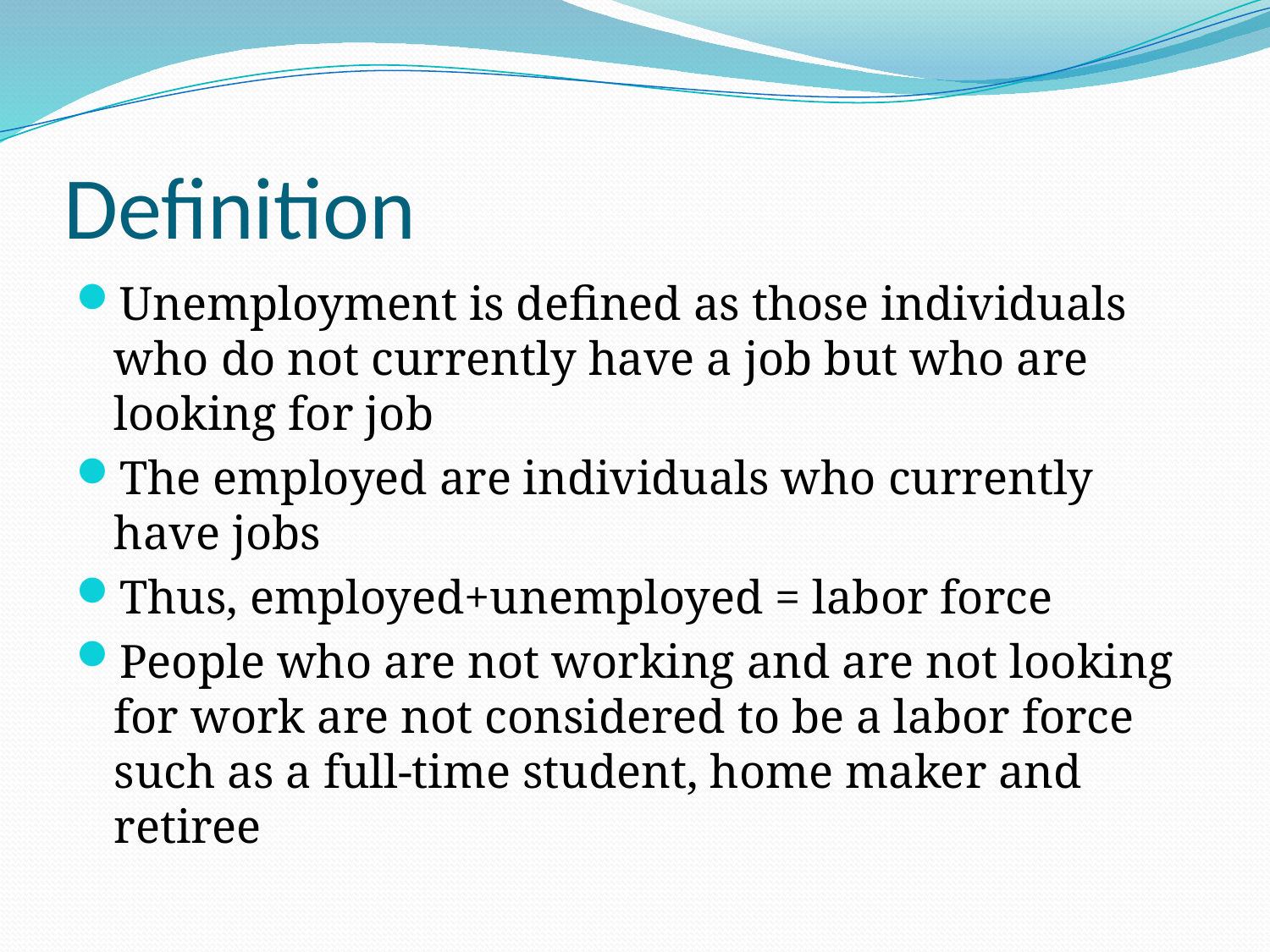

# Definition
Unemployment is defined as those individuals who do not currently have a job but who are looking for job
The employed are individuals who currently have jobs
Thus, employed+unemployed = labor force
People who are not working and are not looking for work are not considered to be a labor force such as a full-time student, home maker and retiree